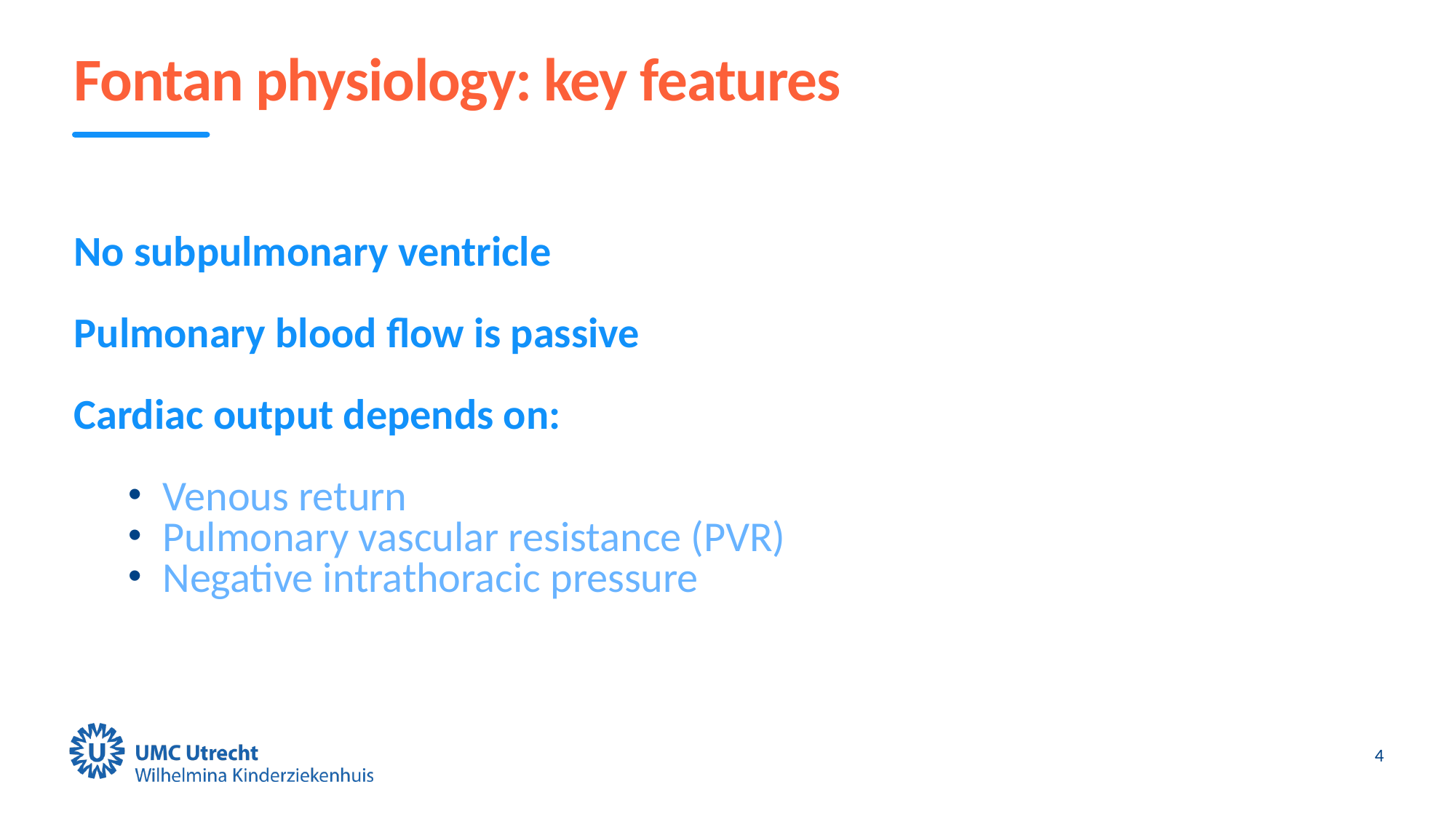

# Fontan physiology: key features

No subpulmonary ventricle

Pulmonary blood flow is passive

Cardiac output depends on:

Venous return
Pulmonary vascular resistance (PVR)
Negative intrathoracic pressure

4